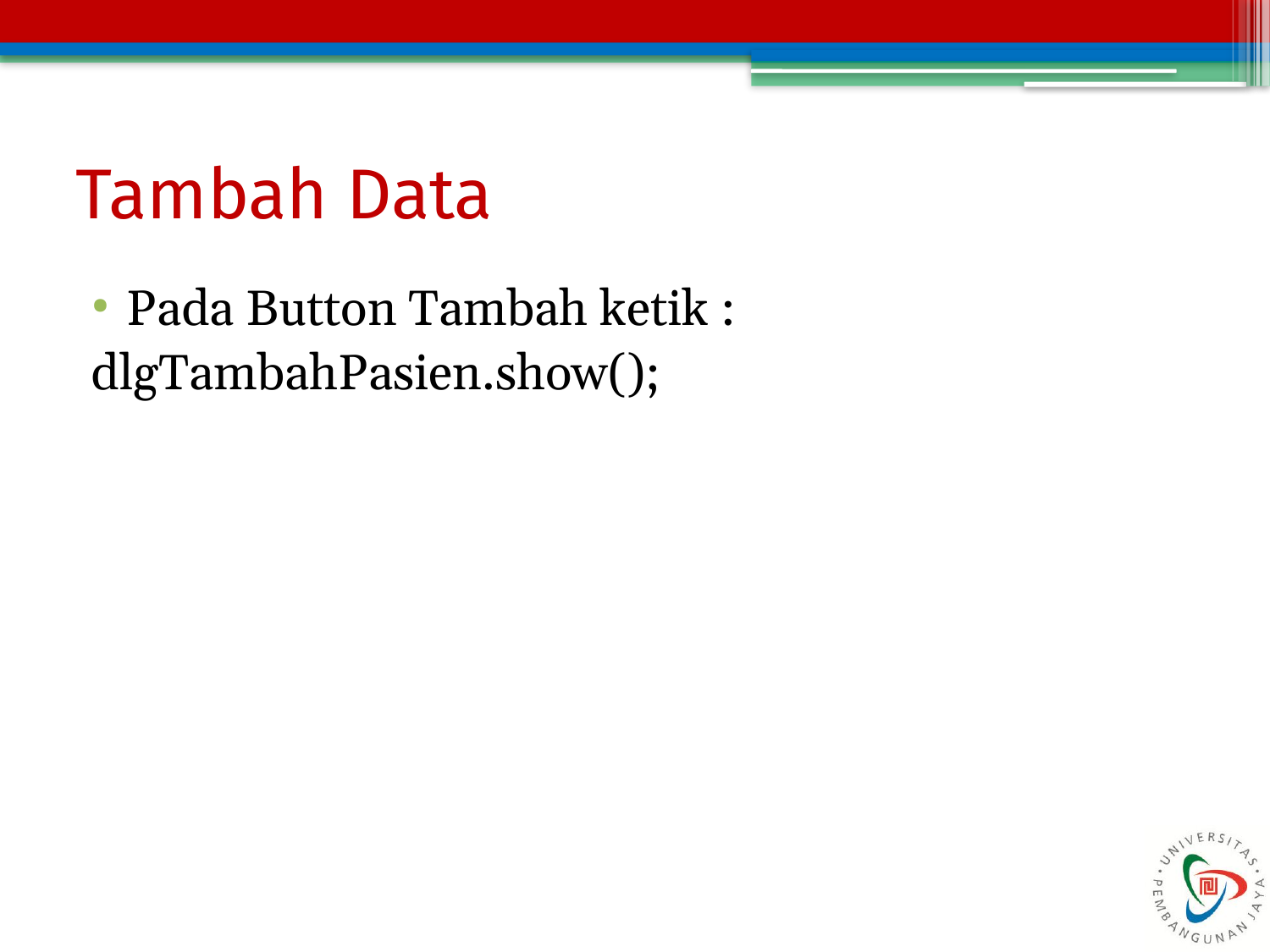

# Tambah Data
Pada Button Tambah ketik :
dlgTambahPasien.show();